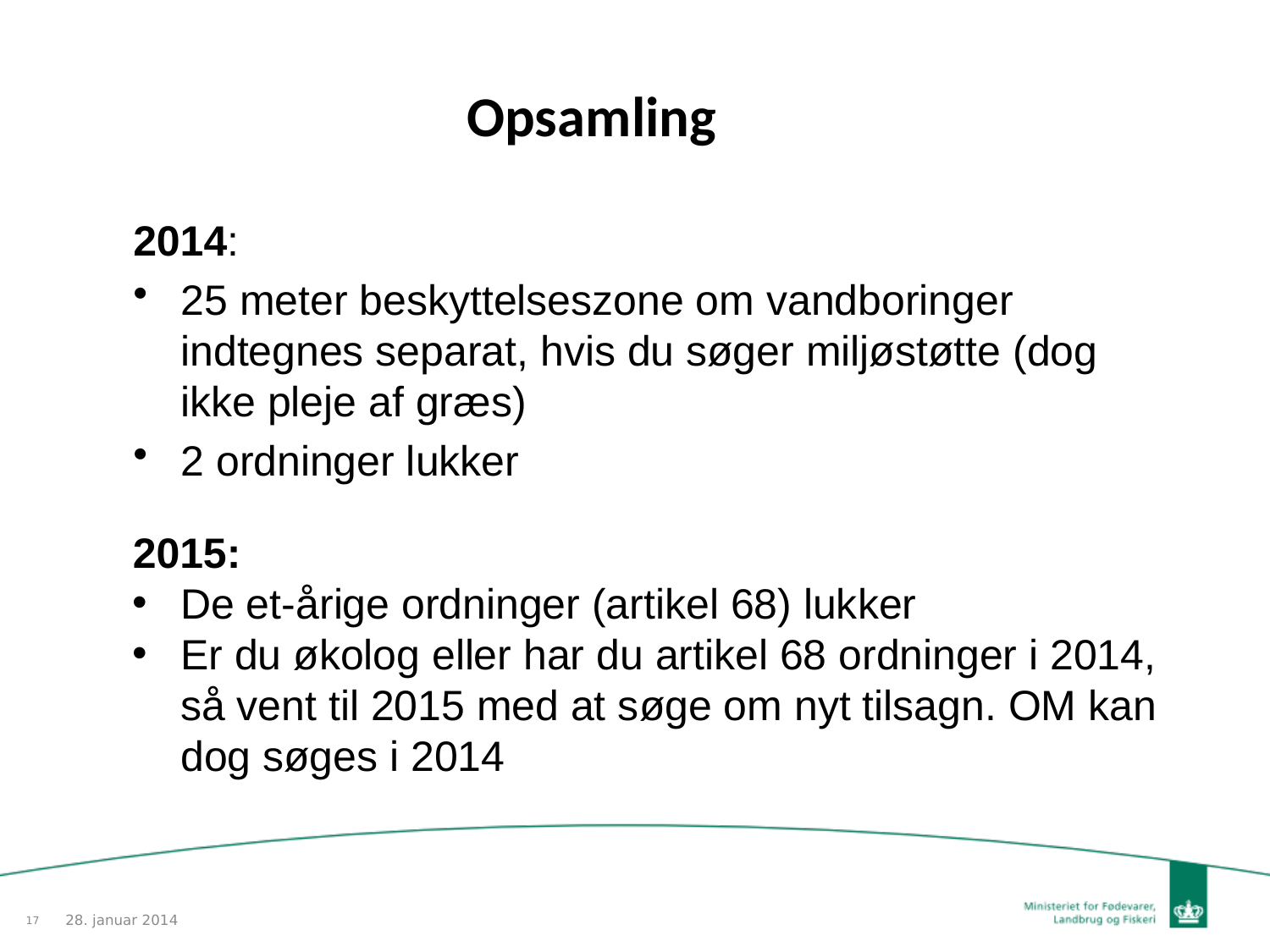

Opsamling
2014:
25 meter beskyttelseszone om vandboringer indtegnes separat, hvis du søger miljøstøtte (dog ikke pleje af græs)
2 ordninger lukker

2015:
De et-årige ordninger (artikel 68) lukker
Er du økolog eller har du artikel 68 ordninger i 2014, så vent til 2015 med at søge om nyt tilsagn. OM kan dog søges i 2014

17
28. januar 2014